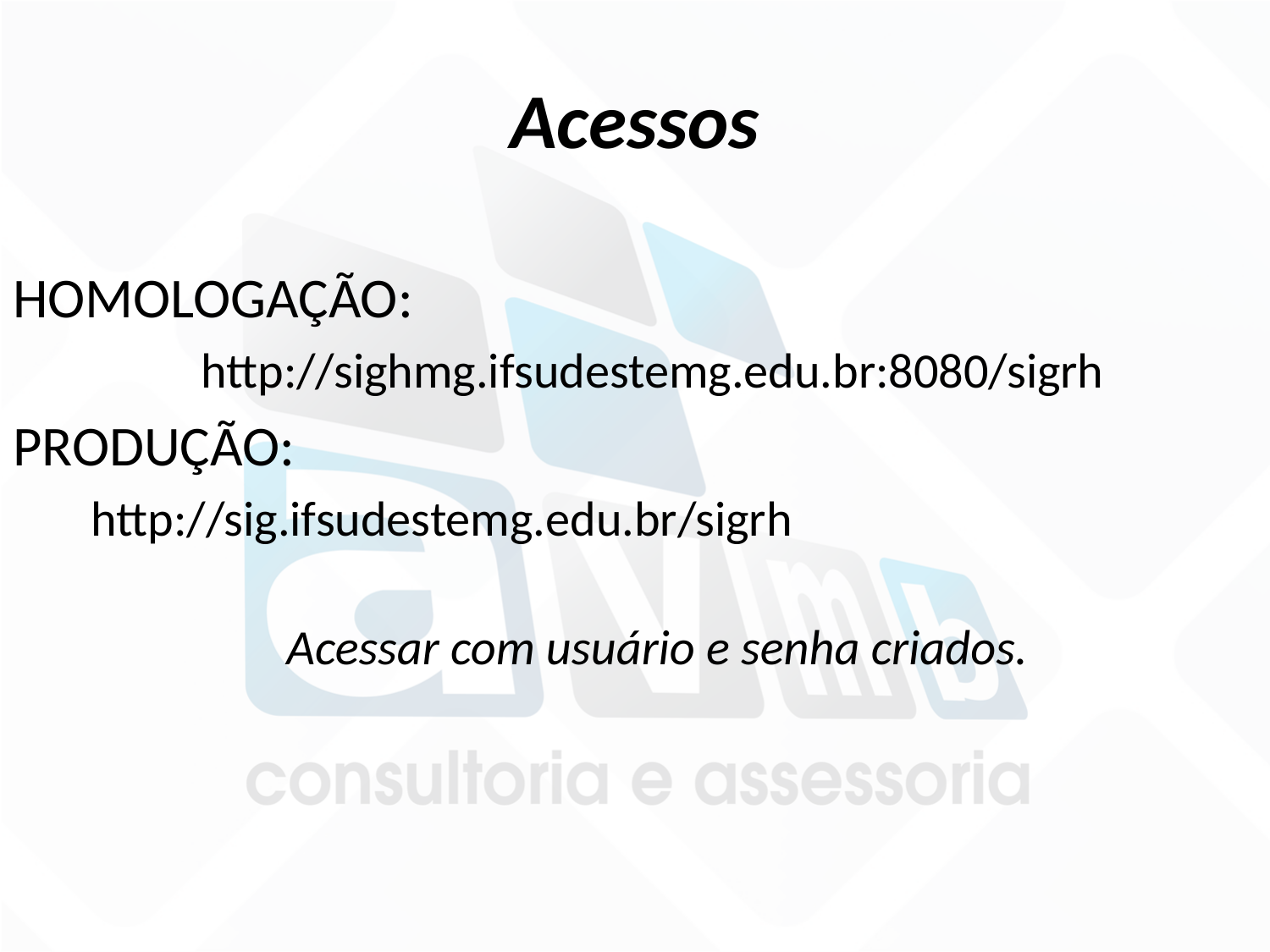

# Acessos

HOMOLOGAÇÃO:
http://sighmg.ifsudestemg.edu.br:8080/sigrh
PRODUÇÃO:
       http://sig.ifsudestemg.edu.br/sigrh

 Acessar com usuário e senha criados.